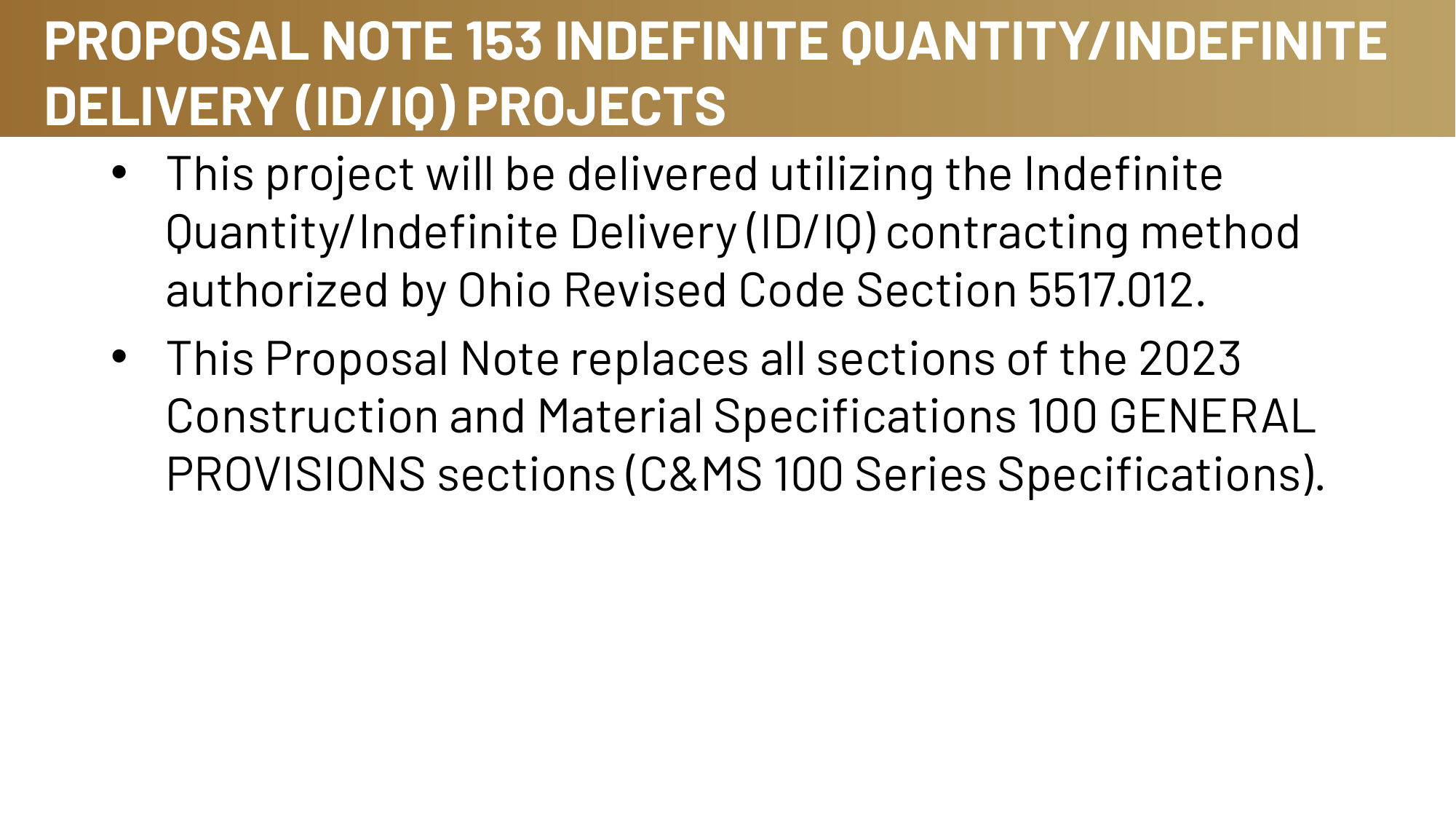

# Proposal Note 153 Indefinite Quantity/Indefinite Delivery (ID/IQ) Projects
This project will be delivered utilizing the Indefinite Quantity/Indefinite Delivery (ID/IQ) contracting method authorized by Ohio Revised Code Section 5517.012.
This Proposal Note replaces all sections of the 2023 Construction and Material Specifications 100 GENERAL PROVISIONS sections (C&MS 100 Series Specifications).